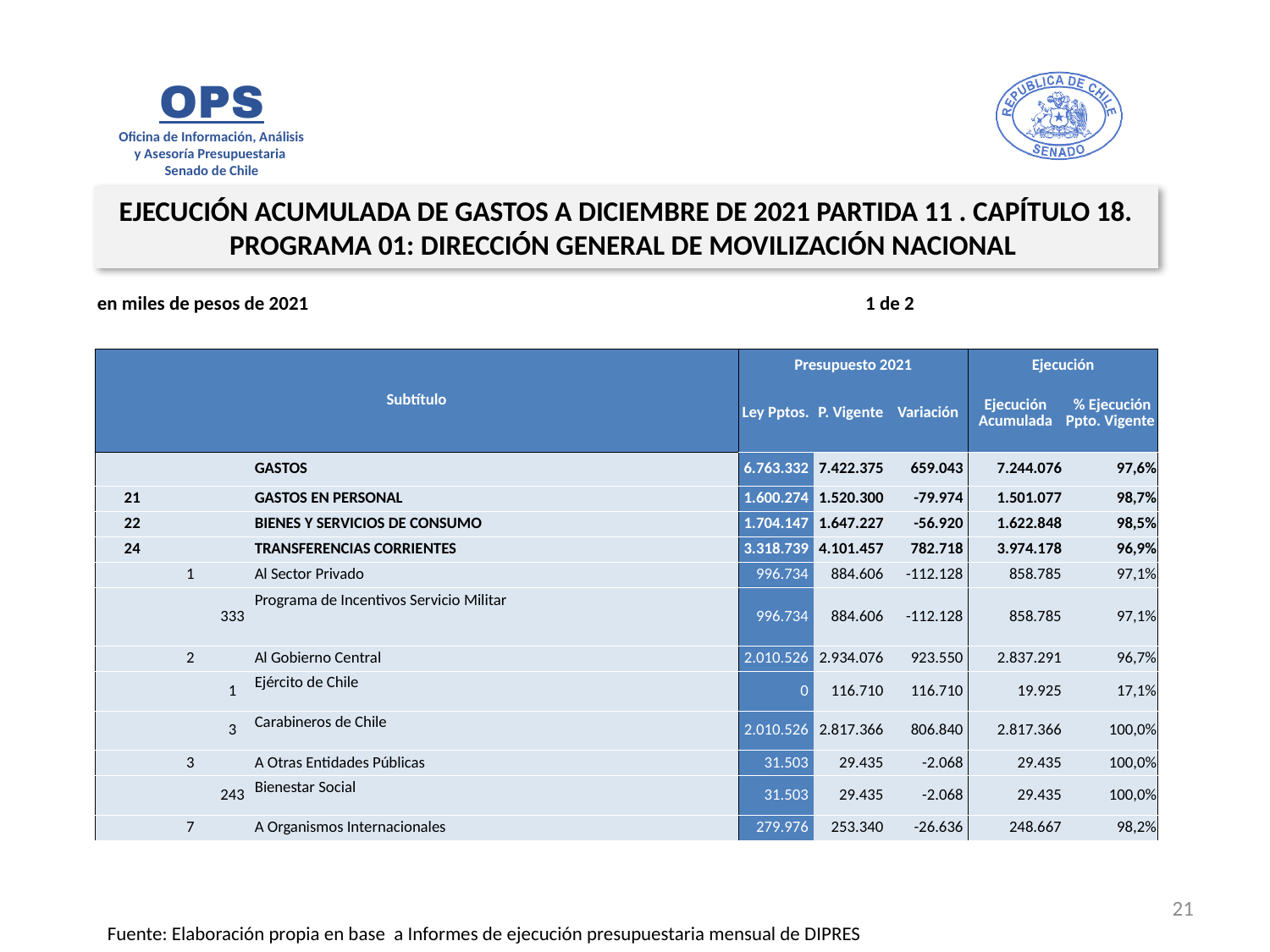

EJECUCIÓN ACUMULADA DE GASTOS A DICIEMBRE DE 2021 PARTIDA 11 . CAPÍTULO 18. PROGRAMA 01: DIRECCIÓN GENERAL DE MOVILIZACIÓN NACIONAL
en miles de pesos de 2021                                                                                                                              1 de 2
| Subtítulo |  |  |  | Presupuesto 2021 |  |  | Ejecución |  |
| --- | --- | --- | --- | --- | --- | --- | --- | --- |
|  |  |  |  | Ley Pptos. | P. Vigente | Variación | Ejecución Acumulada | % Ejecución Ppto. Vigente |
|  |  |  | GASTOS | 6.763.332 | 7.422.375 | 659.043 | 7.244.076 | 97,6% |
| 21 |  |  | GASTOS EN PERSONAL | 1.600.274 | 1.520.300 | -79.974 | 1.501.077 | 98,7% |
| 22 |  |  | BIENES Y SERVICIOS DE CONSUMO | 1.704.147 | 1.647.227 | -56.920 | 1.622.848 | 98,5% |
| 24 |  |  | TRANSFERENCIAS CORRIENTES | 3.318.739 | 4.101.457 | 782.718 | 3.974.178 | 96,9% |
|  | 1 |  | Al Sector Privado | 996.734 | 884.606 | -112.128 | 858.785 | 97,1% |
|  |  | 333 | Programa de Incentivos Servicio Militar | 996.734 | 884.606 | -112.128 | 858.785 | 97,1% |
|  | 2 |  | Al Gobierno Central | 2.010.526 | 2.934.076 | 923.550 | 2.837.291 | 96,7% |
|  |  | 1 | Ejército de Chile | 0 | 116.710 | 116.710 | 19.925 | 17,1% |
|  |  | 3 | Carabineros de Chile | 2.010.526 | 2.817.366 | 806.840 | 2.817.366 | 100,0% |
|  | 3 |  | A Otras Entidades Públicas | 31.503 | 29.435 | -2.068 | 29.435 | 100,0% |
|  |  | 243 | Bienestar Social | 31.503 | 29.435 | -2.068 | 29.435 | 100,0% |
|  | 7 |  | A Organismos Internacionales | 279.976 | 253.340 | -26.636 | 248.667 | 98,2% |
21
Fuente: Elaboración propia en base  a Informes de ejecución presupuestaria mensual de DIPRES